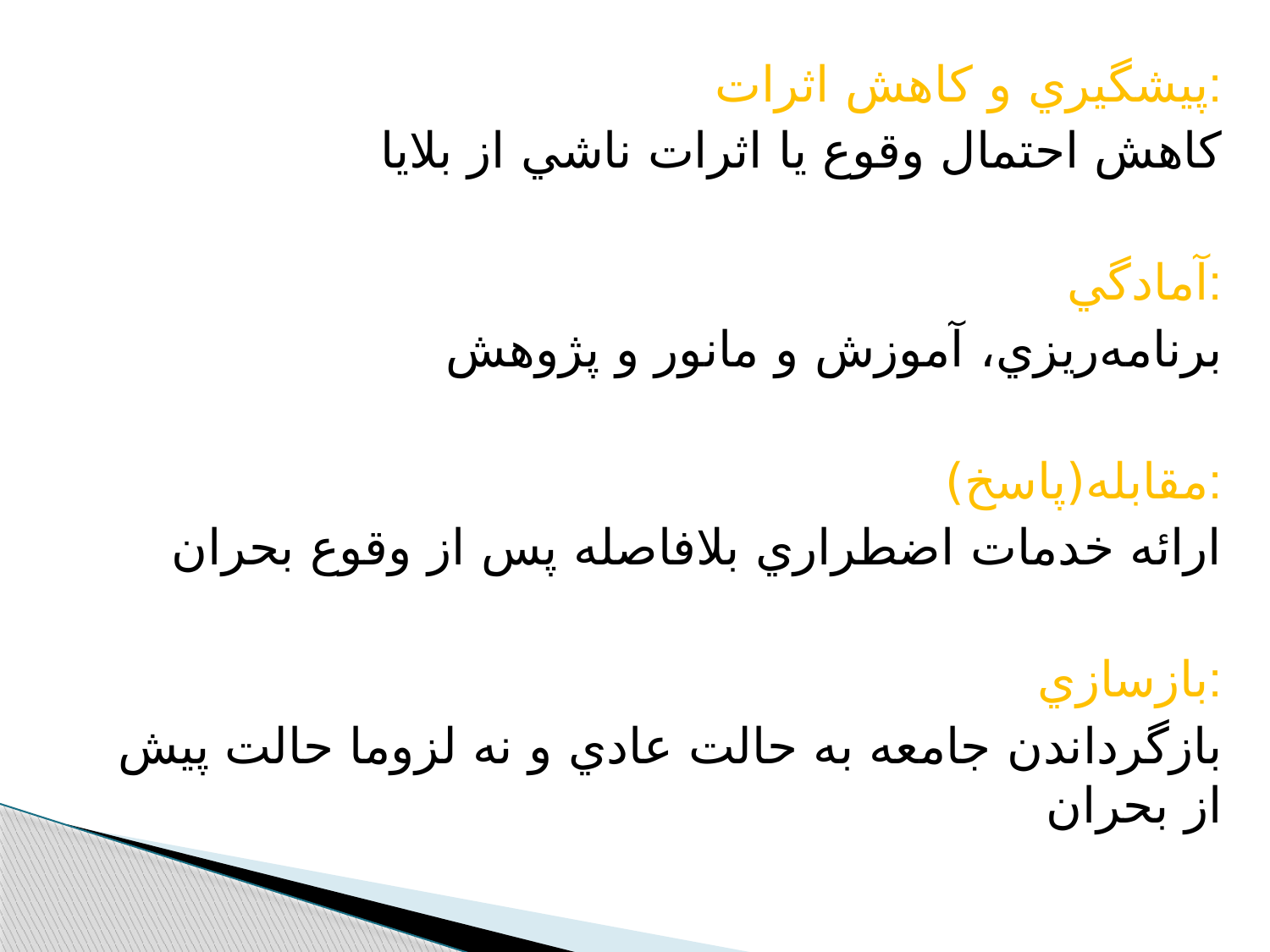

پيشگيري و كاهش اثرات:
 كاهش احتمال وقوع يا اثرات ناشي از بلايا

آمادگي:
 برنامه‌ريزي، آموزش و مانور و پژوهش

مقابله(پاسخ):
ارائه خدمات اضطراري بلافاصله پس از وقوع بحران

بازسازي:
 بازگرداندن جامعه به حالت عادي و نه لزوما حالت پيش از بحران